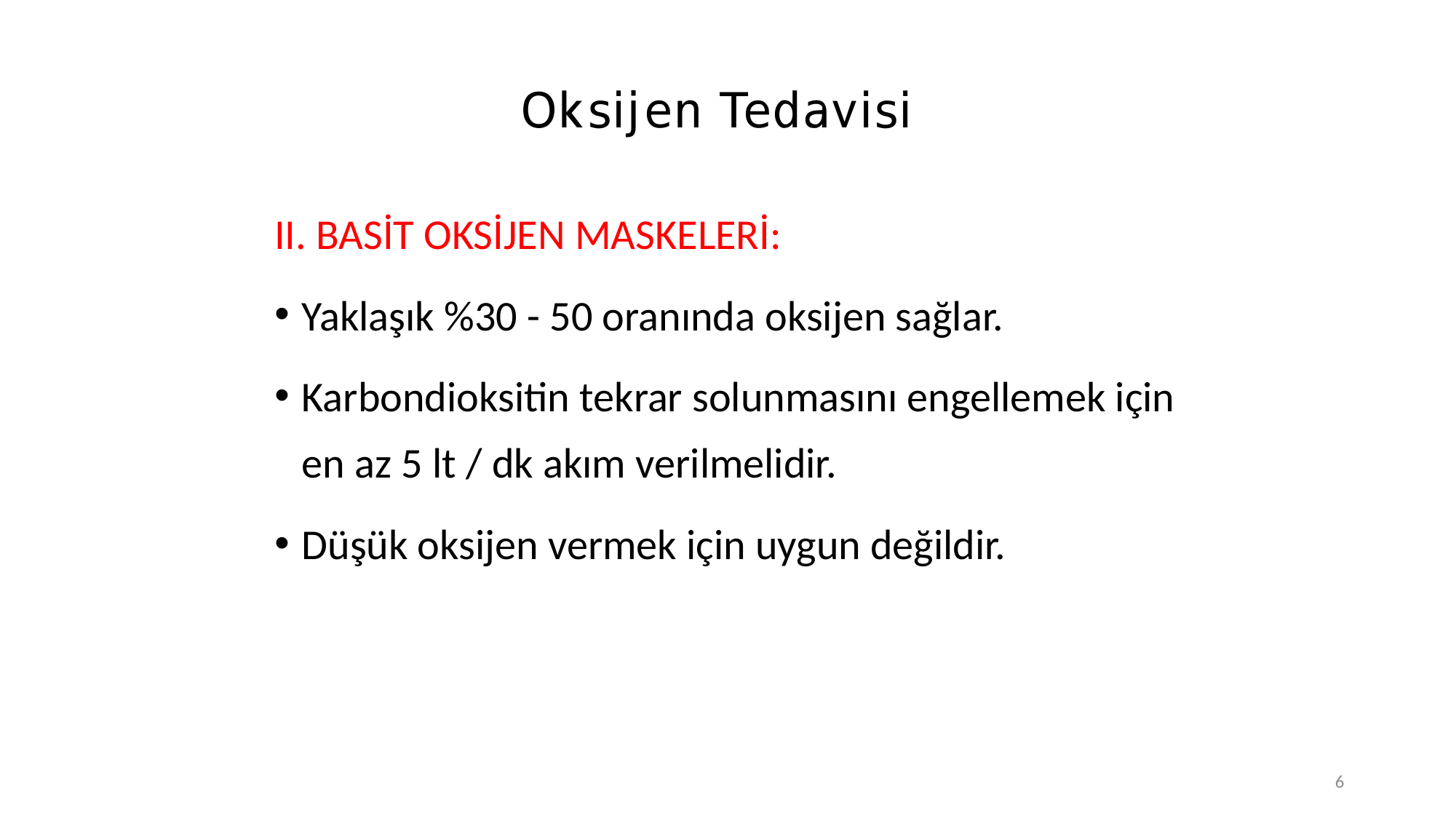

6
Oksijen Tedavisi
II. BASİT OKSİJEN MASKELERİ:
Yaklaşık %30 - 50 oranında oksijen sağlar.
Karbondioksitin tekrar solunmasını engellemek için en az 5 lt / dk akım verilmelidir.
Düşük oksijen vermek için uygun değildir.